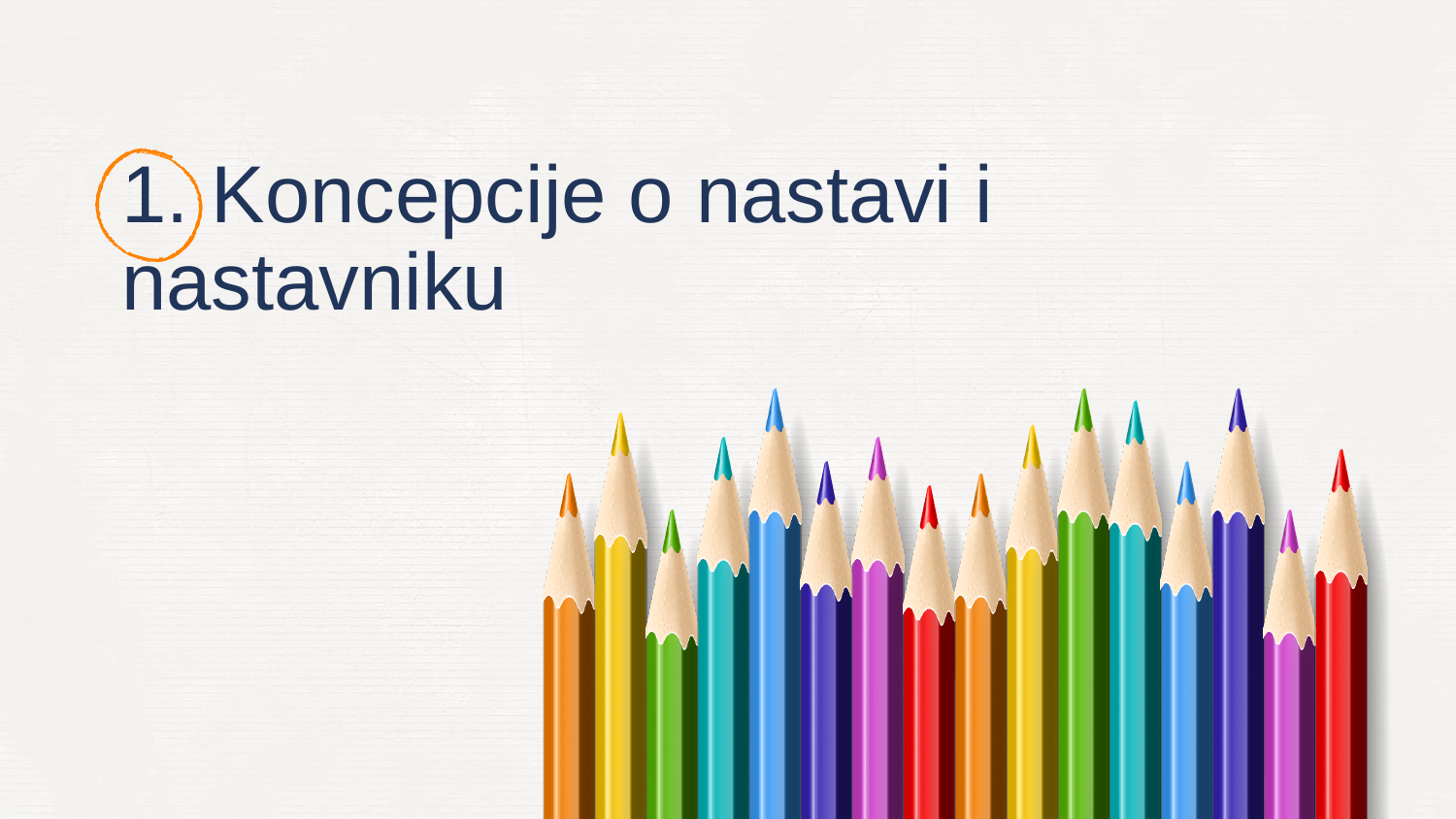

# 1. Koncepcije o nastavi i nastavniku